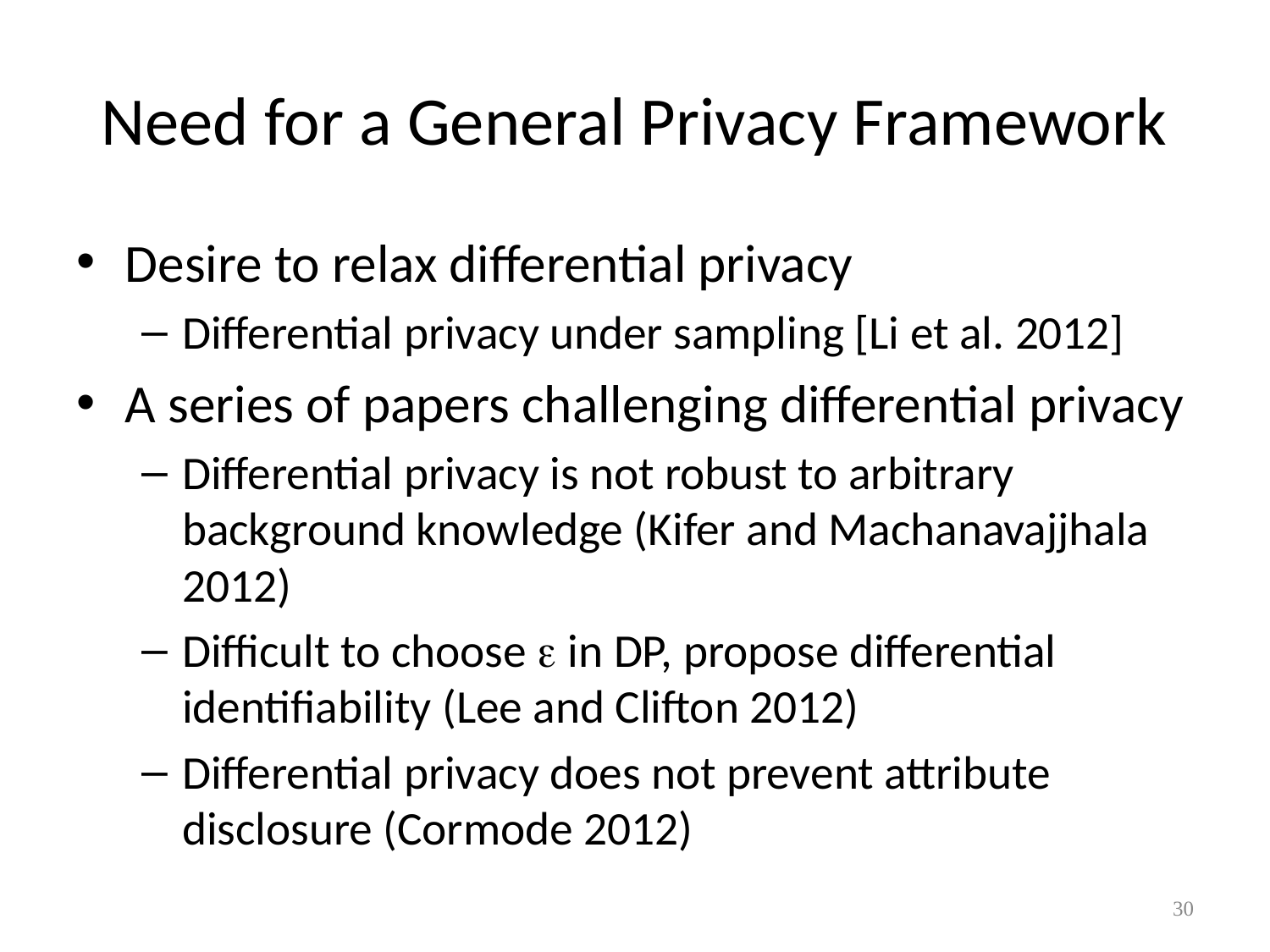

# Need for a General Privacy Framework
Desire to relax differential privacy
Differential privacy under sampling [Li et al. 2012]
A series of papers challenging differential privacy
Differential privacy is not robust to arbitrary background knowledge (Kifer and Machanavajjhala 2012)
Difficult to choose ε in DP, propose differential identifiability (Lee and Clifton 2012)
Differential privacy does not prevent attribute disclosure (Cormode 2012)

30